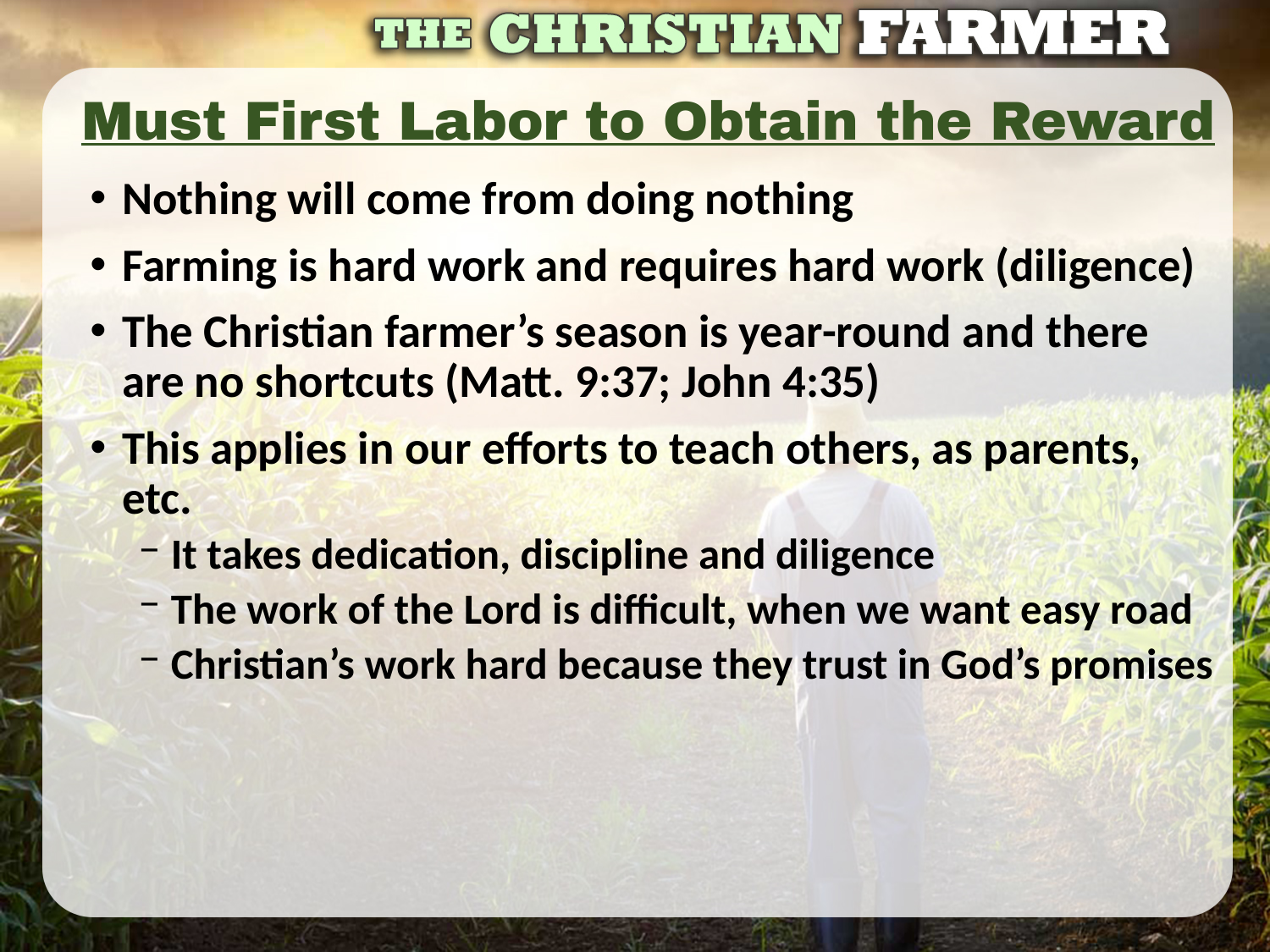

# Must First Labor to Obtain the Reward
Nothing will come from doing nothing
Farming is hard work and requires hard work (diligence)
The Christian farmer’s season is year-round and there are no shortcuts (Matt. 9:37; John 4:35)
This applies in our efforts to teach others, as parents, etc.
It takes dedication, discipline and diligence
The work of the Lord is difficult, when we want easy road
Christian’s work hard because they trust in God’s promises